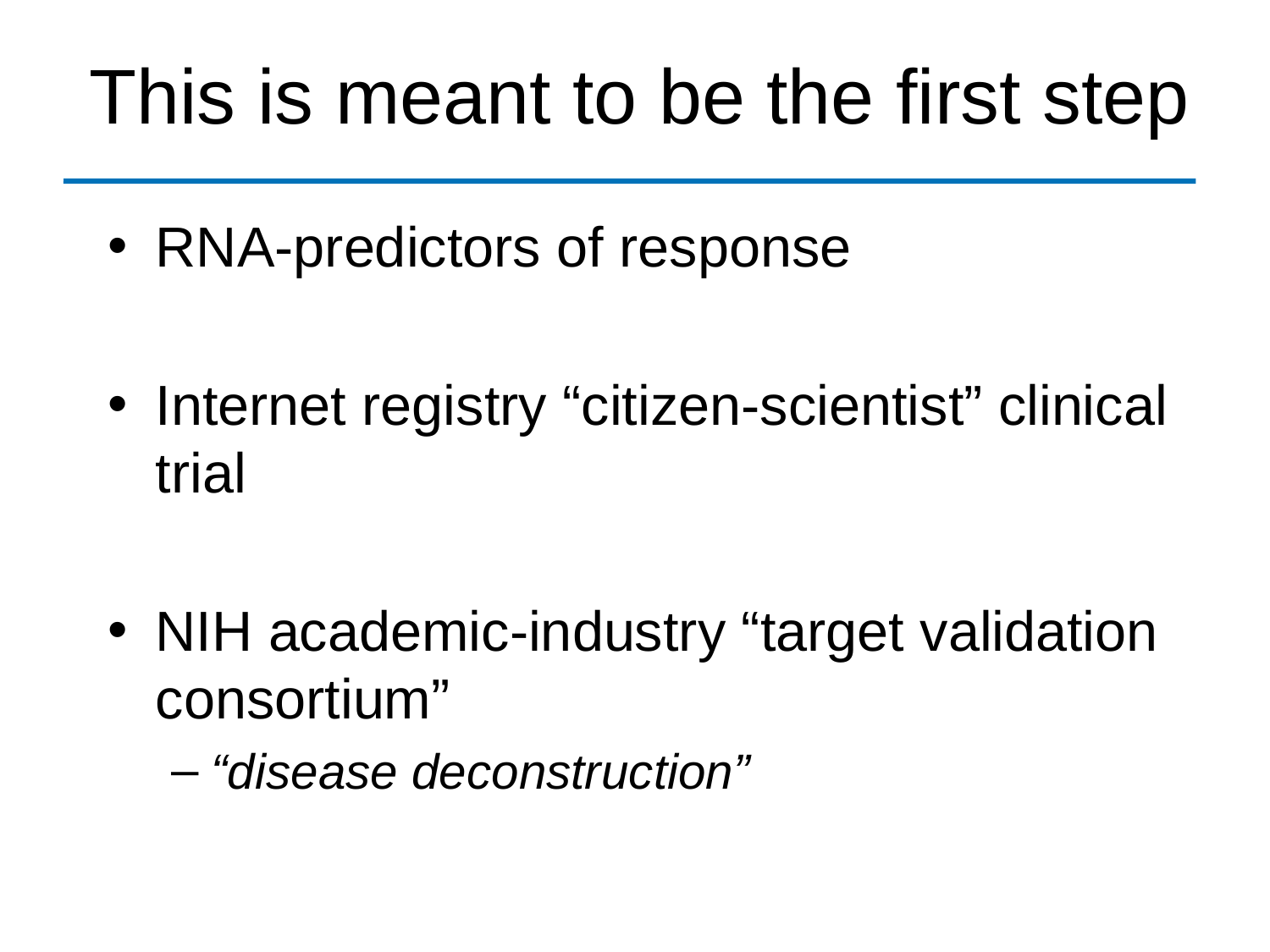

# This is meant to be the first step

RNA-predictors of response

Internet registry “citizen-scientist” clinical trial

NIH academic-industry “target validation consortium”
“disease deconstruction”